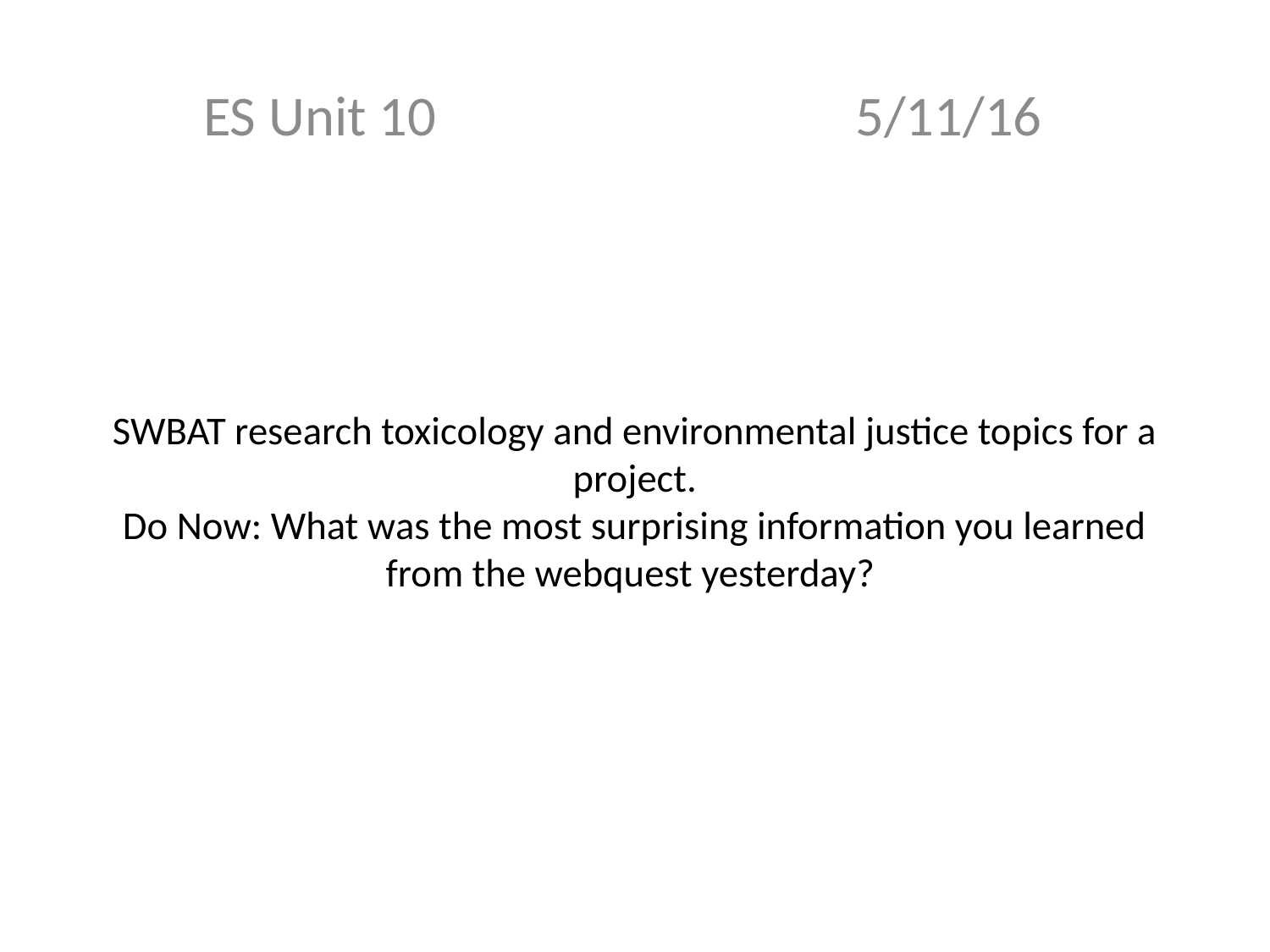

ES Unit 10                                 5/11/16
# SWBAT research toxicology and environmental justice topics for a project. Do Now: What was the most surprising information you learned from the webquest yesterday?